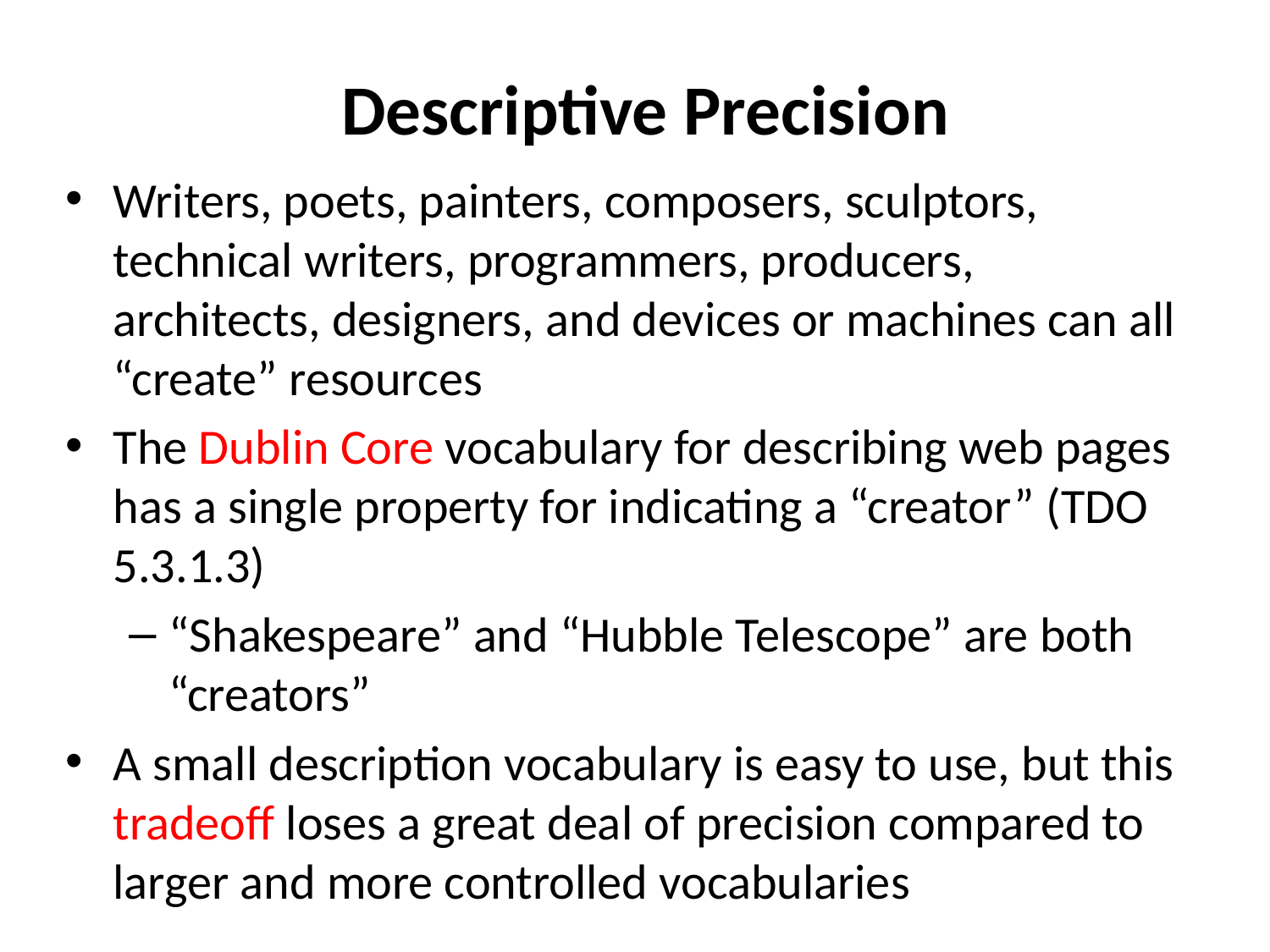

# Descriptive Precision
Writers, poets, painters, composers, sculptors, technical writers, programmers, producers, architects, designers, and devices or machines can all “create” resources
The Dublin Core vocabulary for describing web pages has a single property for indicating a “creator” (TDO 5.3.1.3)
“Shakespeare” and “Hubble Telescope” are both “creators”
A small description vocabulary is easy to use, but this tradeoff loses a great deal of precision compared to larger and more controlled vocabularies